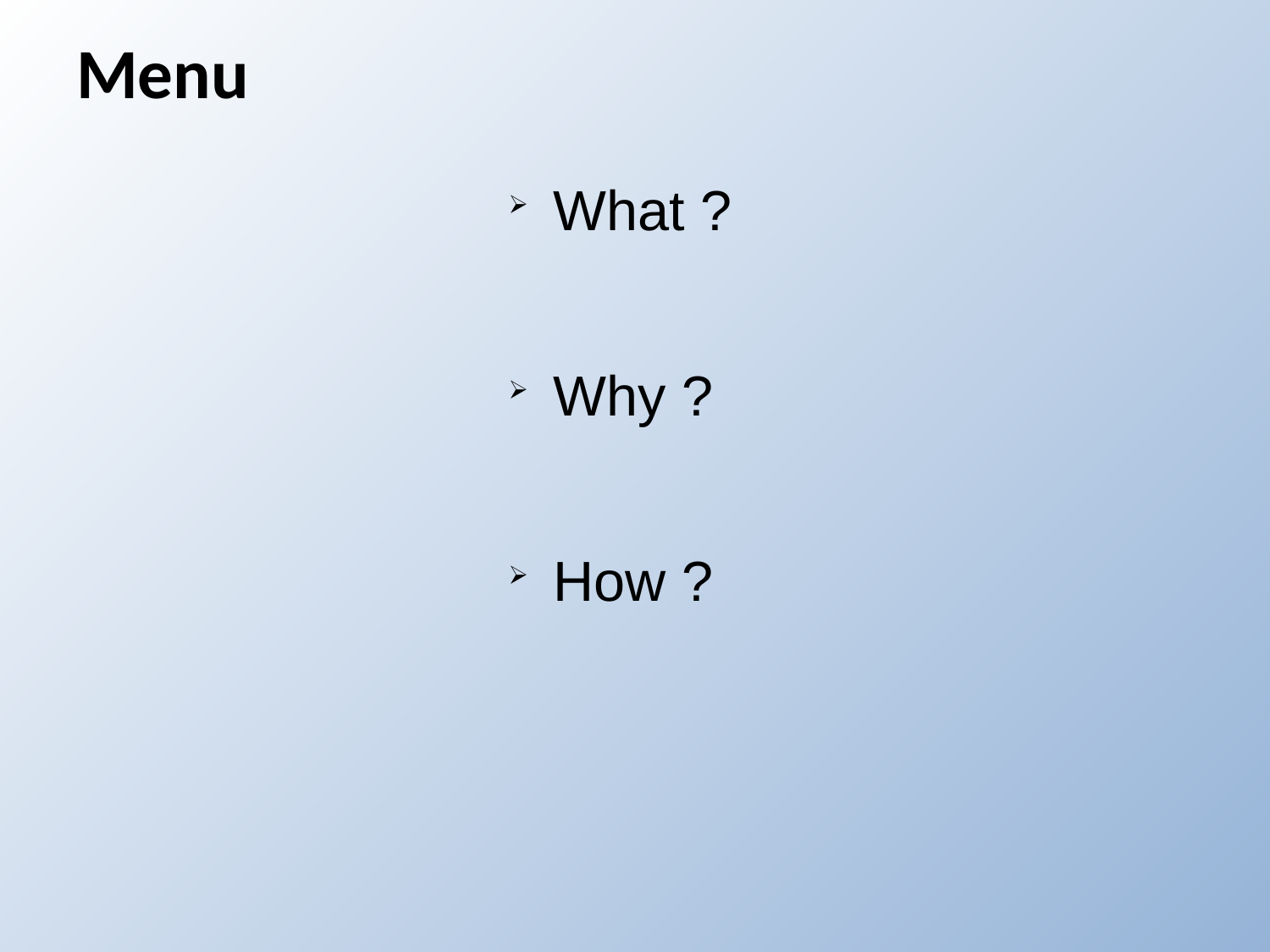

# Menu
What ?

Why ?

How ?